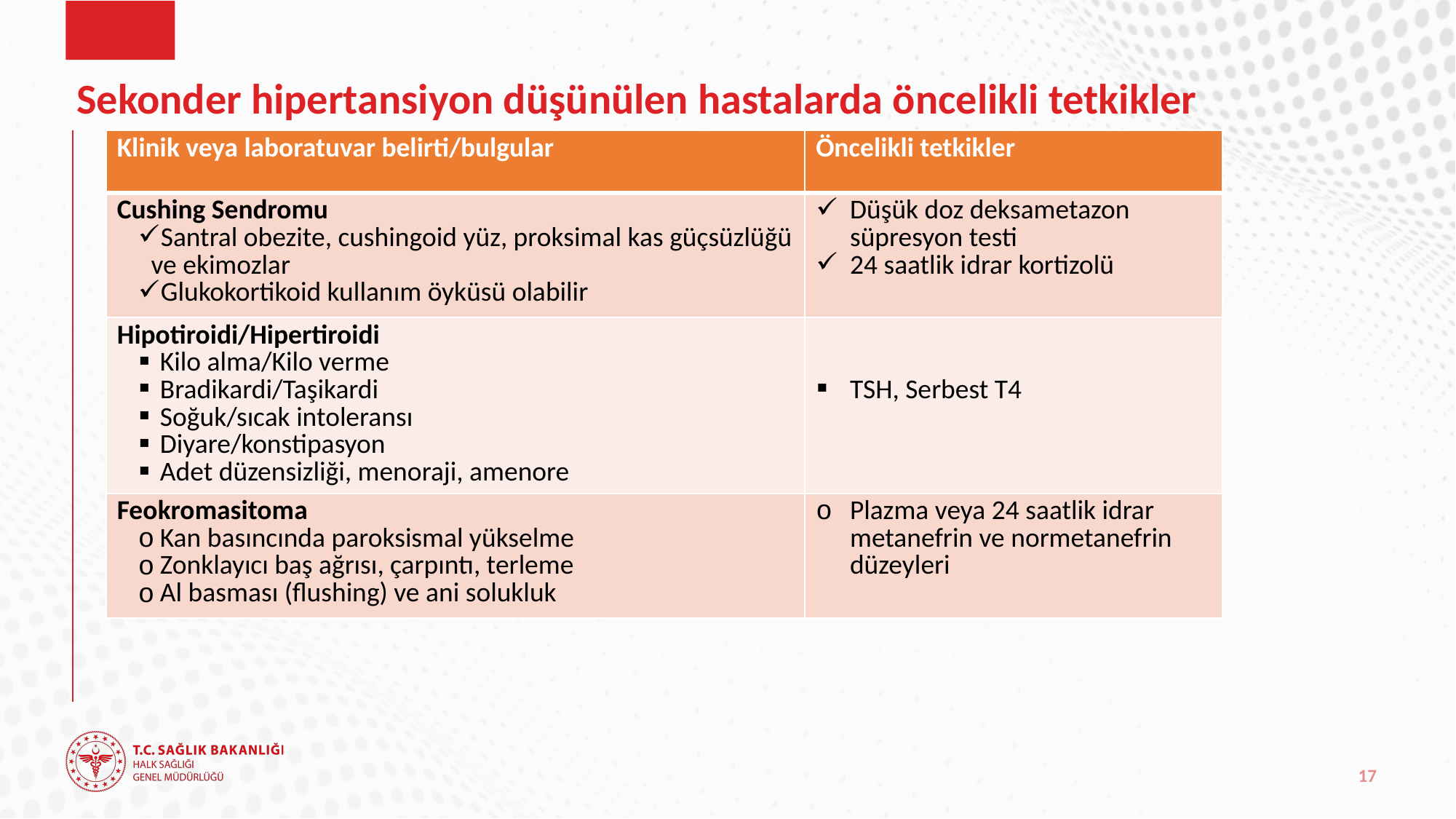

# Sekonder hipertansiyon düşünülen hastalarda öncelikli tetkikler
| Klinik veya laboratuvar belirti/bulgular | Öncelikli tetkikler |
| --- | --- |
| Cushing Sendromu Santral obezite, cushingoid yüz, proksimal kas güçsüzlüğü ve ekimozlar Glukokortikoid kullanım öyküsü olabilir | Düşük doz deksametazon süpresyon testi 24 saatlik idrar kortizolü |
| Hipotiroidi/Hipertiroidi Kilo alma/Kilo verme Bradikardi/Taşikardi Soğuk/sıcak intoleransı Diyare/konstipasyon Adet düzensizliği, menoraji, amenore | TSH, Serbest T4 |
| Feokromasitoma Kan basıncında paroksismal yükselme Zonklayıcı baş ağrısı, çarpıntı, terleme Al basması (flushing) ve ani solukluk | Plazma veya 24 saatlik idrar metanefrin ve normetanefrin düzeyleri |
17